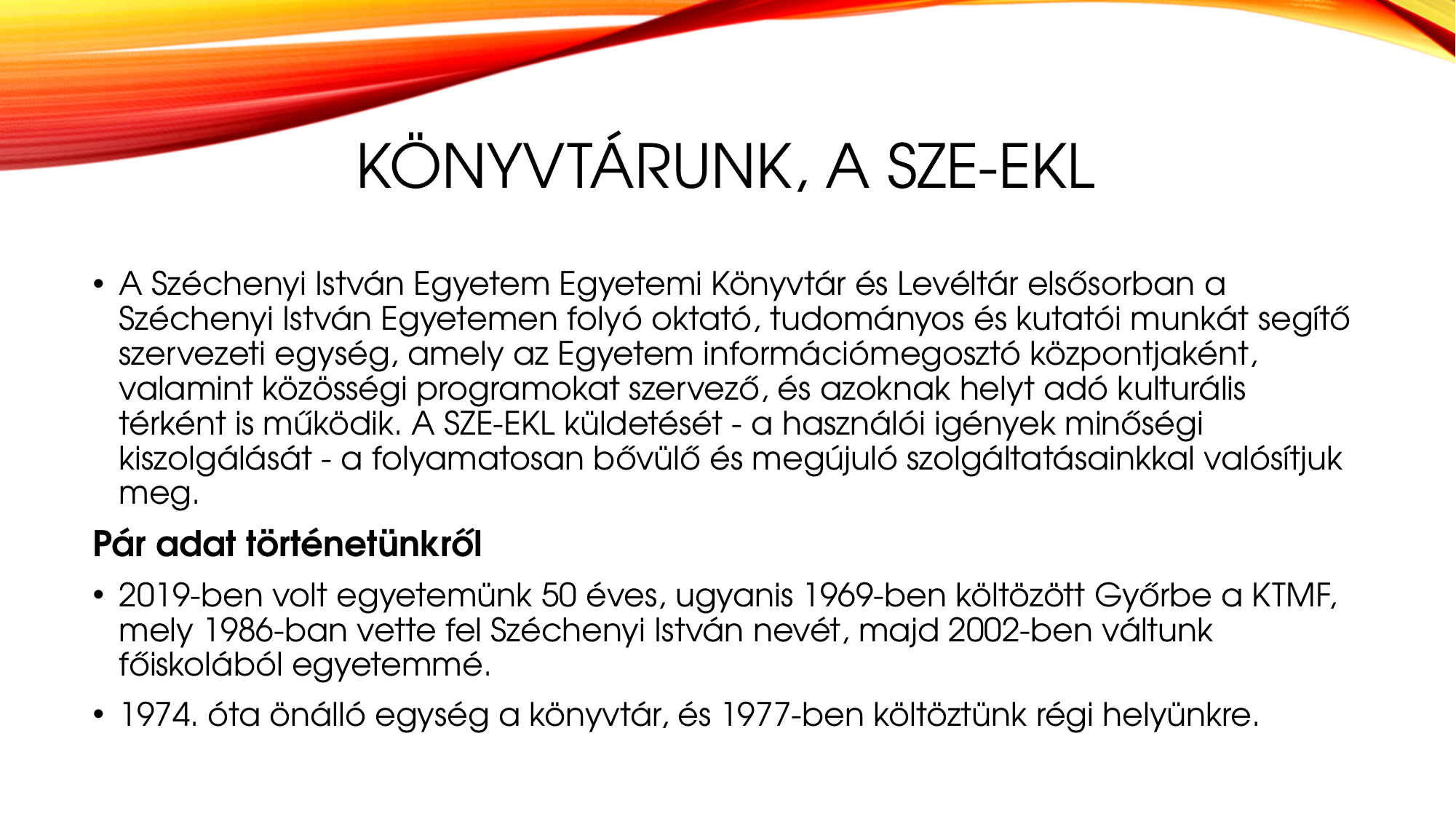

# Könyvtárunk, a SZE-EKL
A Széchenyi István Egyetem Egyetemi Könyvtár és Levéltár elsősorban a Széchenyi István Egyetemen folyó oktató, tudományos és kutatói munkát segítő szervezeti egység, amely az Egyetem információmegosztó központjaként, valamint közösségi programokat szervező, és azoknak helyt adó kulturális térként is működik. A SZE-EKL küldetését - a használói igények minőségi kiszolgálását - a folyamatosan bővülő és megújuló szolgáltatásainkkal valósítjuk meg.
Pár adat történetünkről
2019-ben volt egyetemünk 50 éves, ugyanis 1969-ben költözött Győrbe a KTMF, mely 1986-ban vette fel Széchenyi István nevét, majd 2002-ben váltunk főiskolából egyetemmé.
1974. óta önálló egység a könyvtár, és 1977-ben költöztünk régi helyünkre.